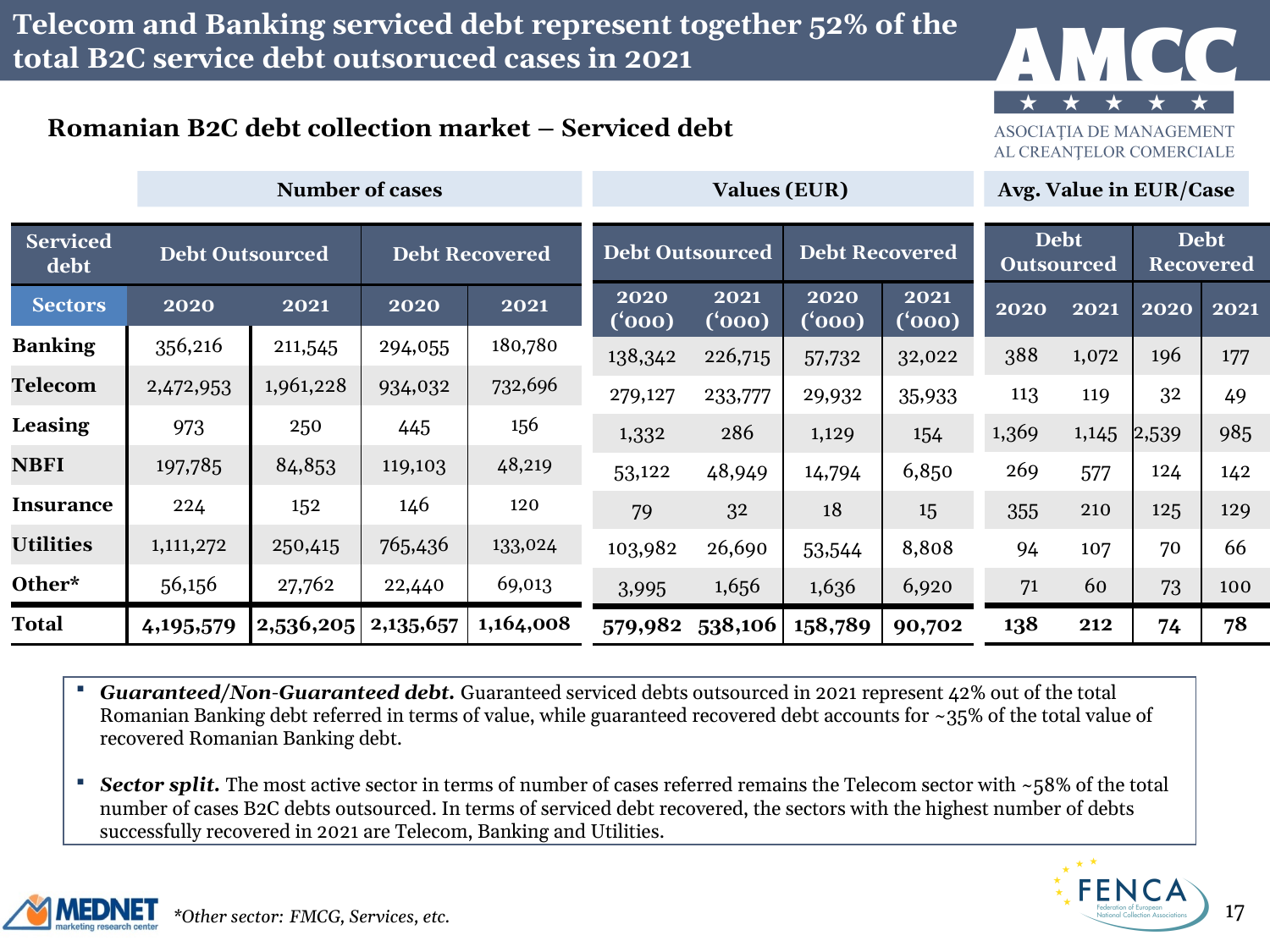

# Telecom and Banking serviced debt represent together 52% of the total B2C service debt outsoruced cases in 2021
Romanian B2C debt collection market – Serviced debt
Values (EUR)
Avg. Value in EUR/Case
Number of cases
| Debt Outsourced |  | Debt Recovered |  |
| --- | --- | --- | --- |
| 2020 (‘000) | 2021 (‘000) | 2020 (‘000) | 2021 (‘000) |
| 138,342 | 226,715 | 57,732 | 32,022 |
| 279,127 | 233,777 | 29,932 | 35,933 |
| 1,332 | 286 | 1,129 | 154 |
| 53,122 | 48,949 | 14,794 | 6,850 |
| 79 | 32 | 18 | 15 |
| 103,982 | 26,690 | 53,544 | 8,808 |
| 3,995 | 1,656 | 1,636 | 6,920 |
| 579,982 | 538,106 | 158,789 | 90,702 |
| Serviced debt | Debt Outsourced |  | Debt Recovered |  |
| --- | --- | --- | --- | --- |
| Sectors | 2020 | 2021 | 2020 | 2021 |
| Banking | 356,216 | 211,545 | 294,055 | 180,780 |
| Telecom | 2,472,953 | 1,961,228 | 934,032 | 732,696 |
| Leasing | 973 | 250 | 445 | 156 |
| NBFI | 197,785 | 84,853 | 119,103 | 48,219 |
| Insurance | 224 | 152 | 146 | 120 |
| Utilities | 1,111,272 | 250,415 | 765,436 | 133,024 |
| Other\* | 56,156 | 27,762 | 22,440 | 69,013 |
| Total | 4,195,579 | 2,536,205 | 2,135,657 | 1,164,008 |
| Debt Outsourced |  | Debt Recovered |  |
| --- | --- | --- | --- |
| 2020 | 2021 | 2020 | 2021 |
| 388 | 1,072 | 196 | 177 |
| 113 | 119 | 32 | 49 |
| 1,369 | 1,145 | 2,539 | 985 |
| 269 | 577 | 124 | 142 |
| 355 | 210 | 125 | 129 |
| 94 | 107 | 70 | 66 |
| 71 | 60 | 73 | 100 |
| 138 | 212 | 74 | 78 |
Guaranteed/Non-Guaranteed debt. Guaranteed serviced debts outsourced in 2021 represent 42% out of the total Romanian Banking debt referred in terms of value, while guaranteed recovered debt accounts for ~35% of the total value of recovered Romanian Banking debt.

Sector split. The most active sector in terms of number of cases referred remains the Telecom sector with ~58% of the total number of cases B2C debts outsourced. In terms of serviced debt recovered, the sectors with the highest number of debts successfully recovered in 2021 are Telecom, Banking and Utilities.
*Other sector: FMCG, Services, etc.